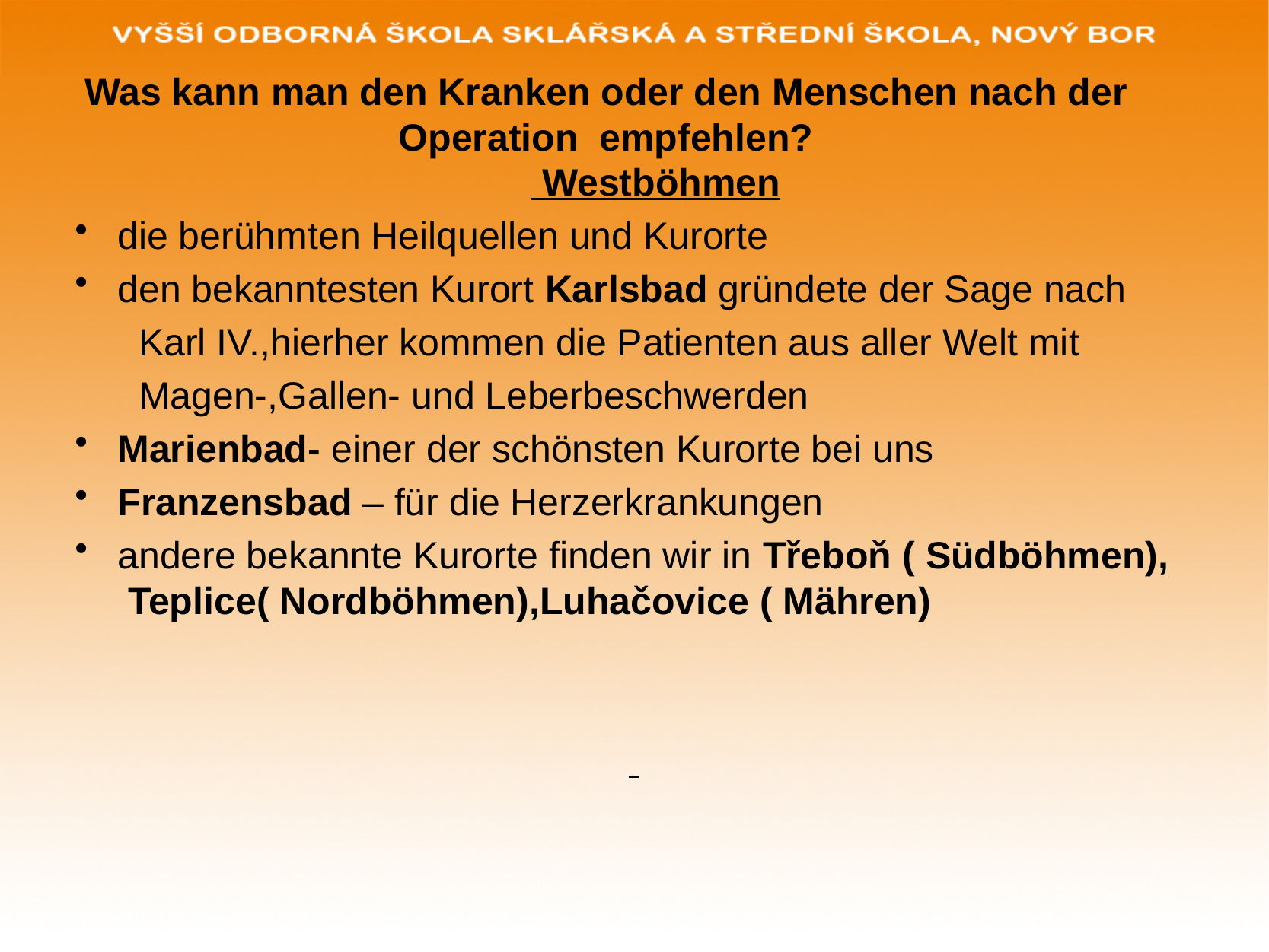

Was kann man den Kranken oder den Menschen nach der Operation  empfehlen?
	 Westböhmen
die berühmten Heilquellen und Kurorte
den bekanntesten Kurort Karlsbad gründete der Sage nach
      Karl IV.,hierher kommen die Patienten aus aller Welt mit
      Magen-,Gallen- und Leberbeschwerden
Marienbad- einer der schönsten Kurorte bei uns
Franzensbad – für die Herzerkrankungen
andere bekannte Kurorte finden wir in Třeboň ( Südböhmen),    Teplice( Nordböhmen),Luhačovice ( Mähren)